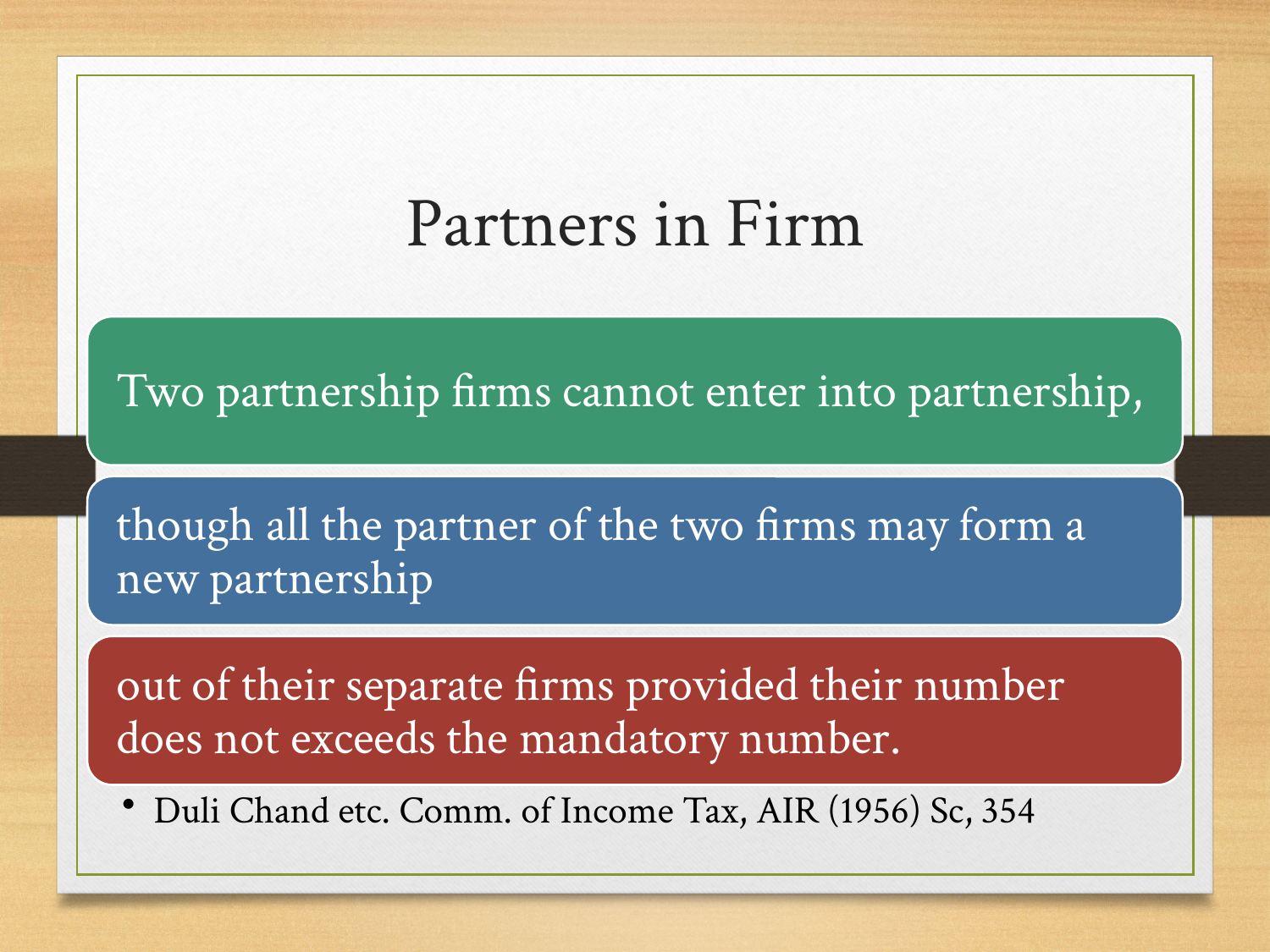

# Partners in Firm
Two partnership firms cannot enter into partnership,
though all the partner of the two firms may form a new partnership
out of their separate firms provided their number does not exceeds the mandatory number.
Duli Chand etc. Comm. of Income Tax, AIR (1956) Sc, 354